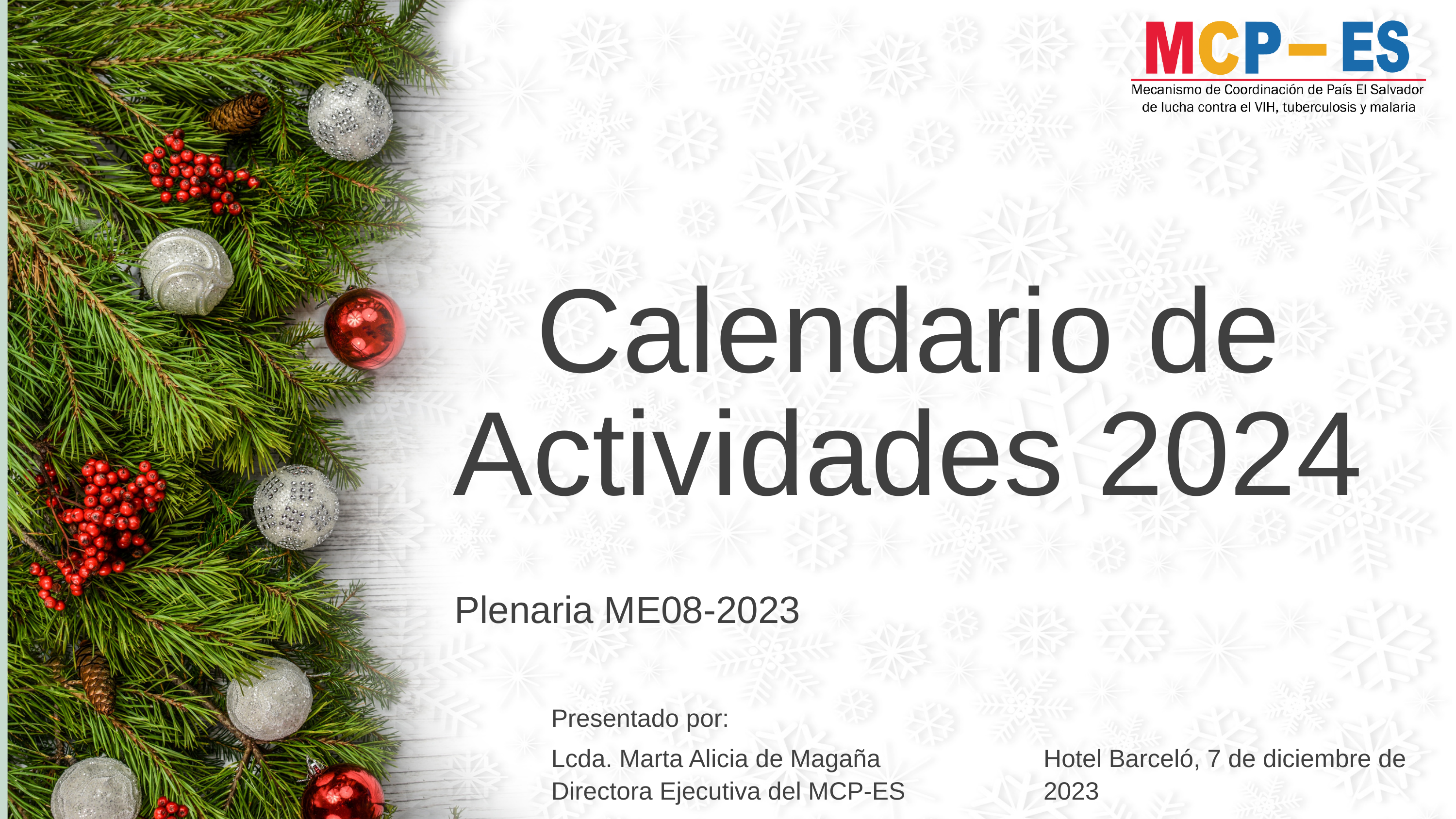

Añada aquí el nombre de la empresa | DD/MM/YYYY

Calendario de Actividades 2024
Plenaria ME08-2023
Presentado por:
Lcda. Marta Alicia de Magaña
Directora Ejecutiva del MCP-ES
Hotel Barceló, 7 de diciembre de 2023